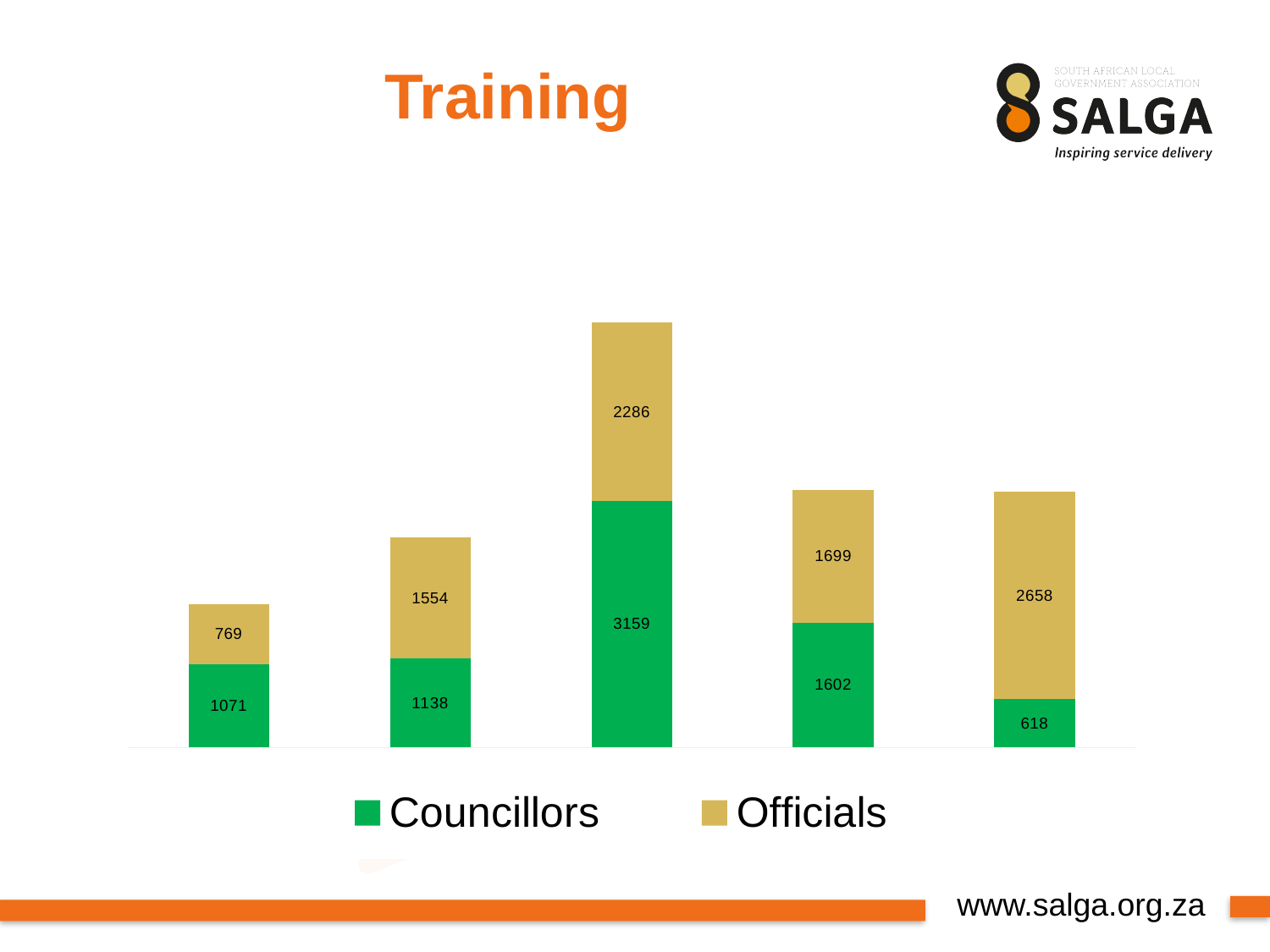

# Training

### Chart:  SALGA KZN CAPACITY BUILDING ANALYSIS : 2014 - 2019

| Category | Councillors | Officials |
|---|---|---|
| 2014-2015 | 1071.0 | 769.0 |
| 2015-2016 | 1138.0 | 1554.0 |
| 2016-2017 | 3159.0 | 2286.0 |
| 2017-2018 | 1602.0 | 1699.0 |
| 2018-2019 | 618.0 | 2658.0 |